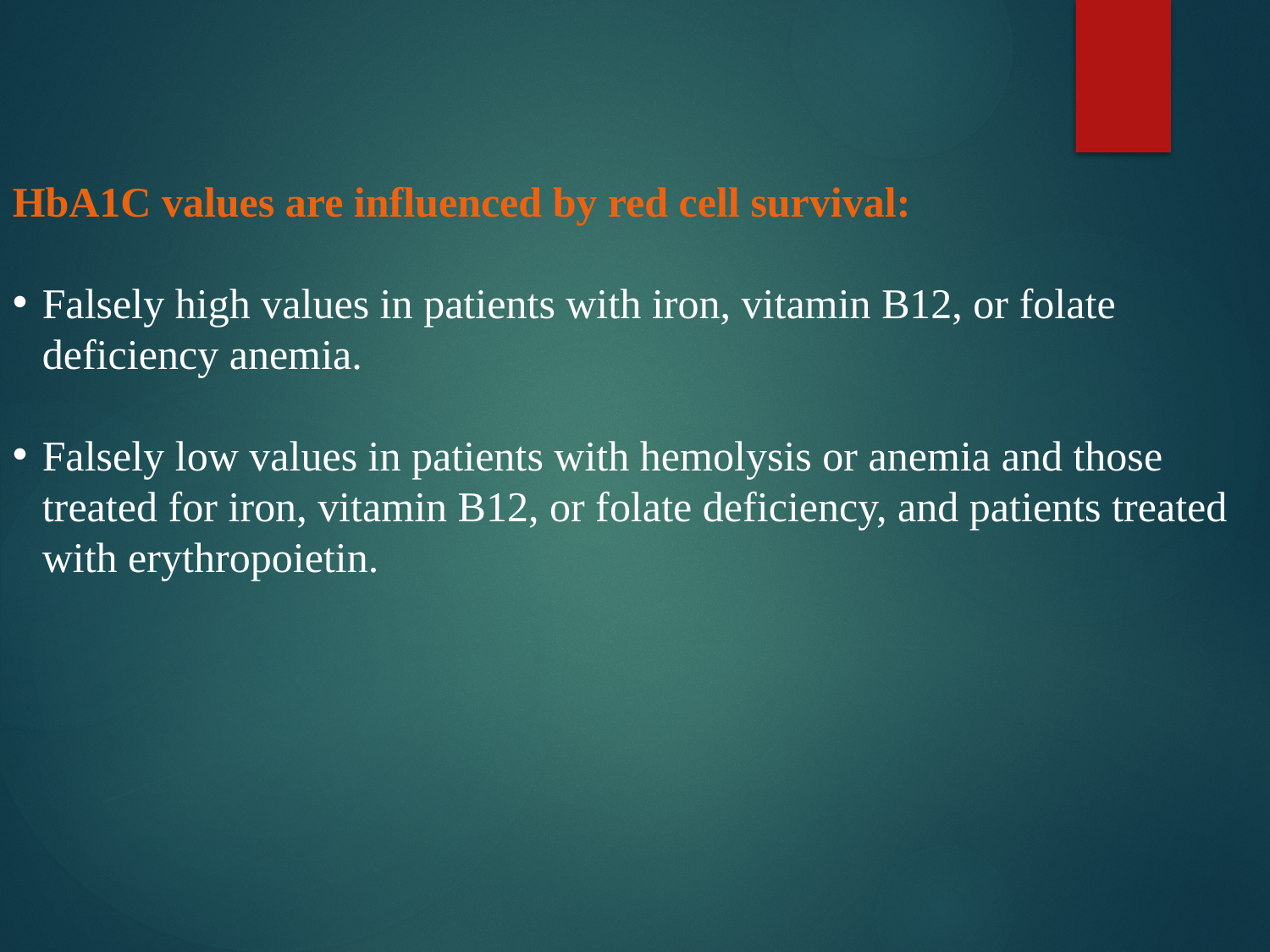

HbA1C values are influenced by red cell survival:

Falsely high values in patients with iron, vitamin B12, or folate deficiency anemia.

Falsely low values in patients with hemolysis or anemia and those treated for iron, vitamin B12, or folate deficiency, and patients treated with erythropoietin.